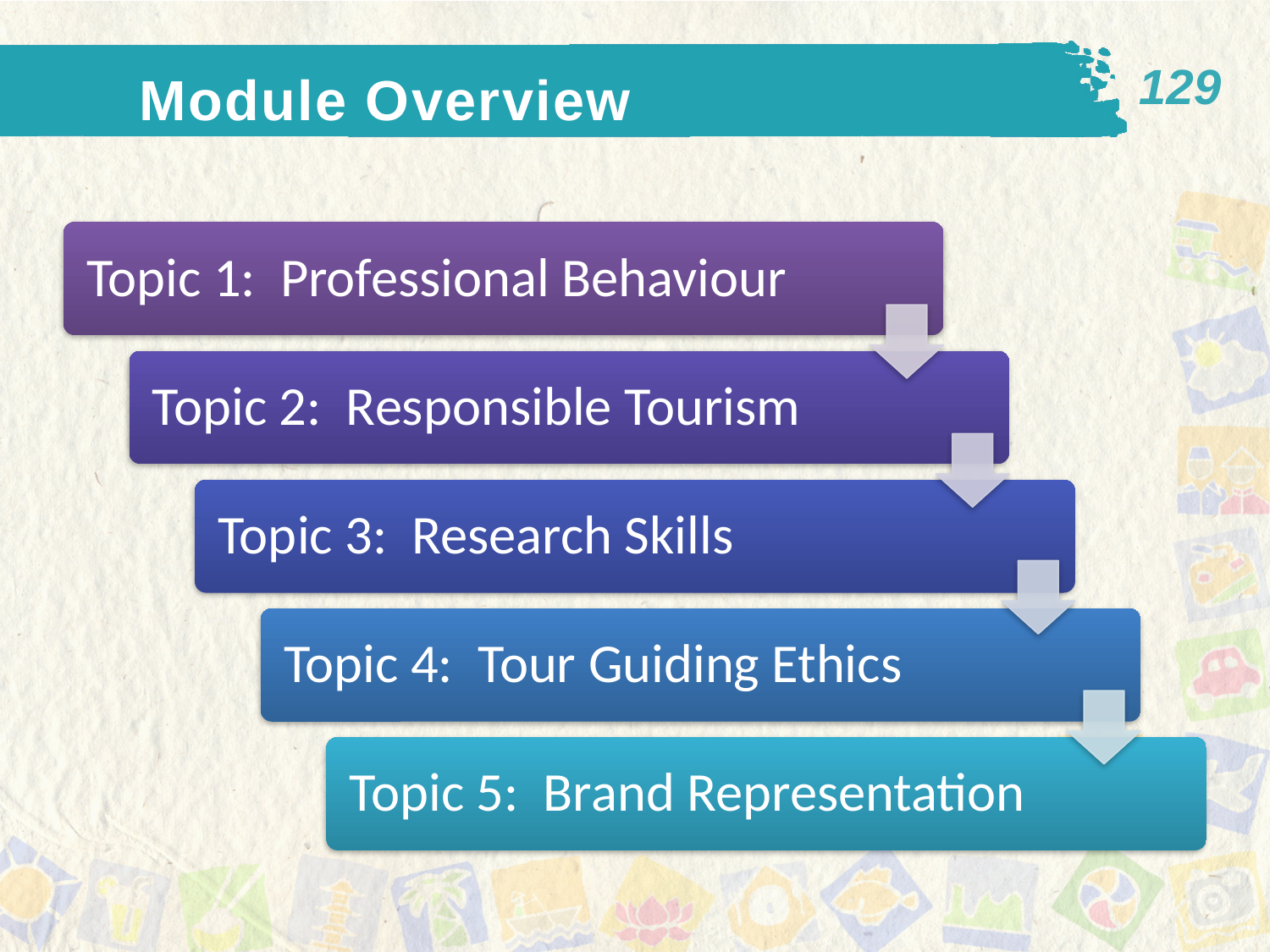

129
Module Overview
Topic 1:  Professional Behaviour
Topic 2:  Responsible Tourism
Topic 3:  Research Skills
Topic 4:  Tour Guiding Ethics
Topic 5:  Brand Representation